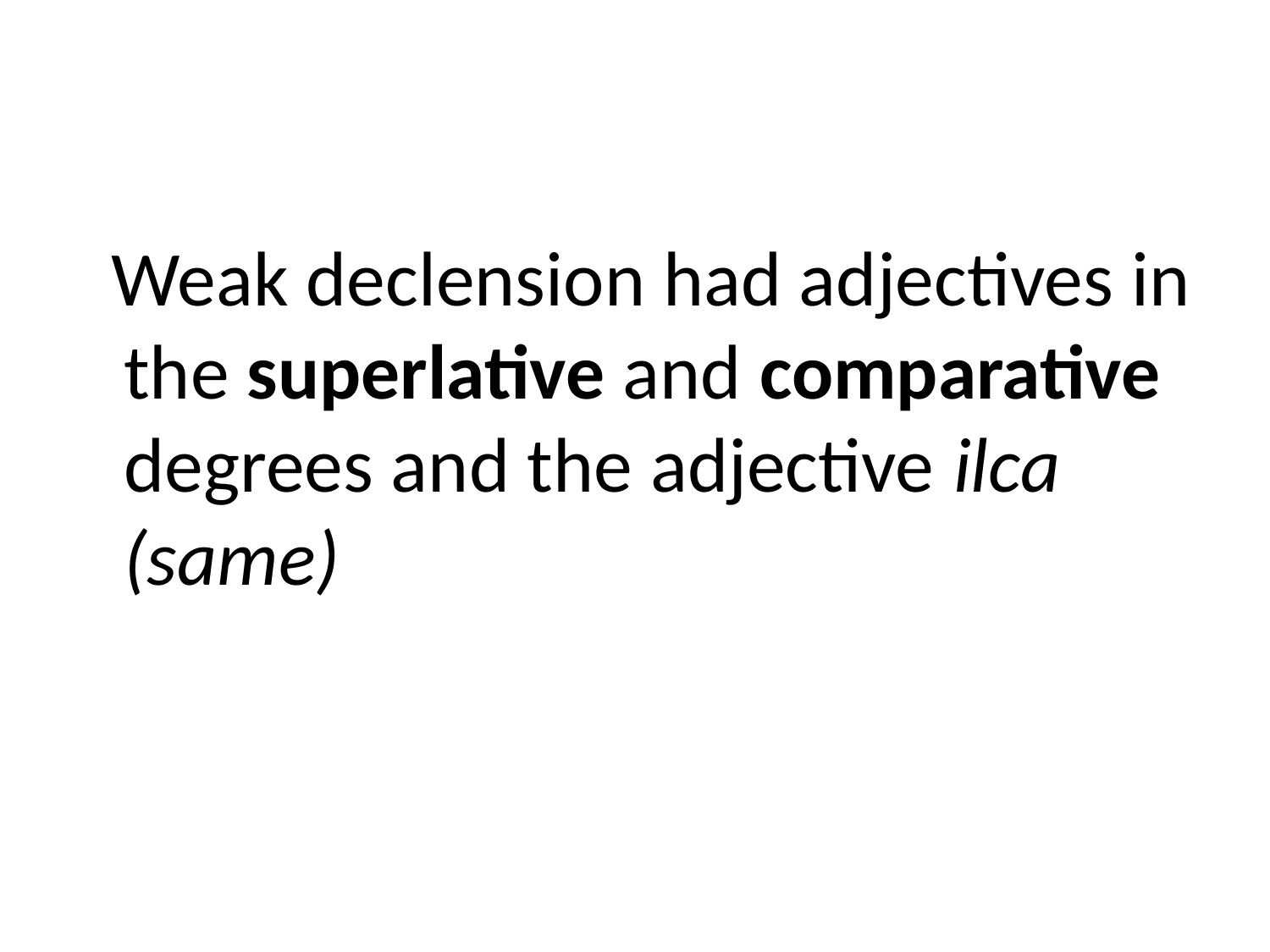

#
  Weak declension had adjectives in the superlative and comparative degrees and the adjective ilca (same)